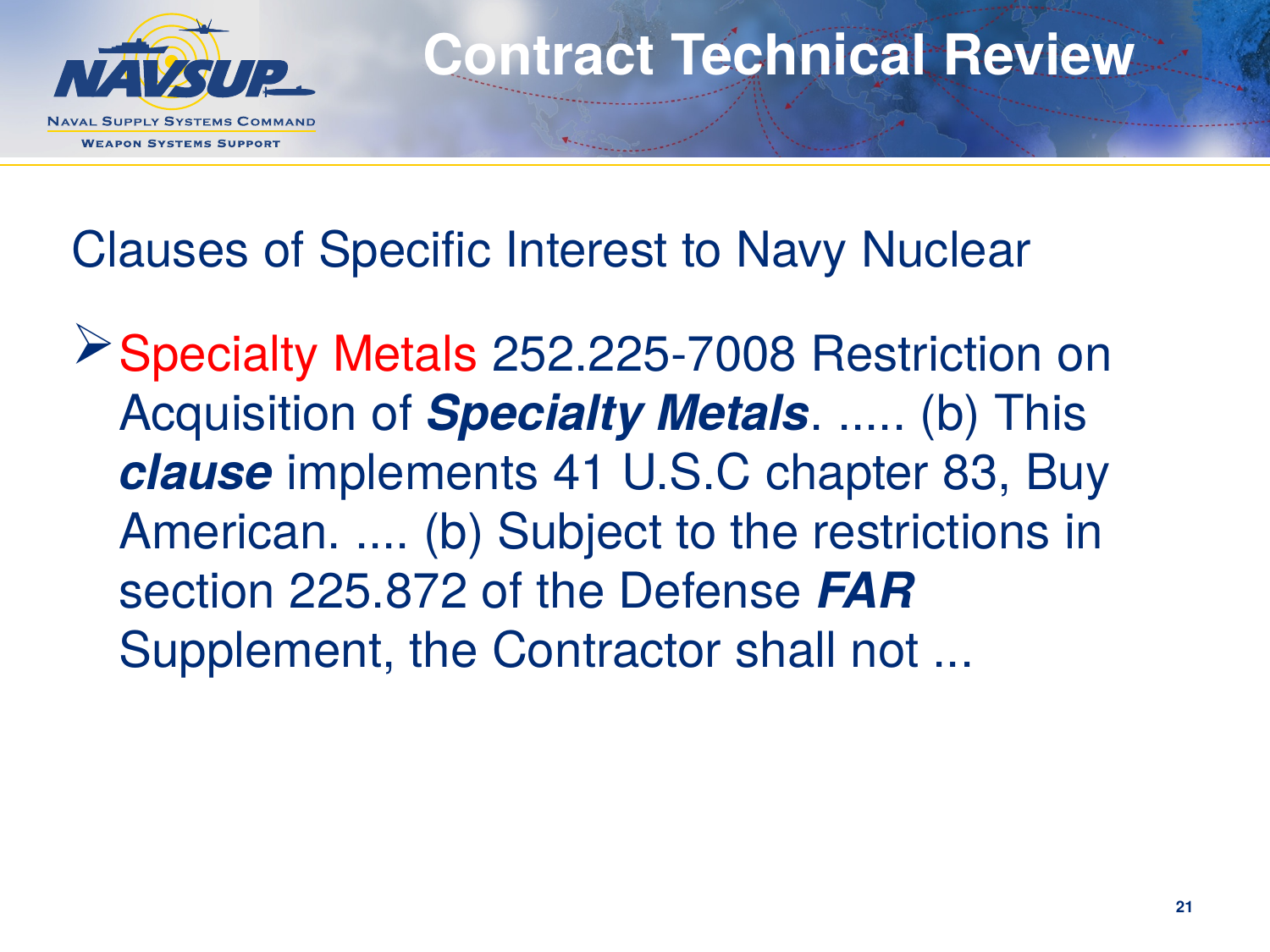

# Contract Technical Review
Clauses of Specific Interest to Navy Nuclear

Specialty Metals 252.225-7008 Restriction on Acquisition of Specialty Metals. ..... (b) This clause implements 41 U.S.C chapter 83, Buy American. .... (b) Subject to the restrictions in section 225.872 of the Defense FAR Supplement, the Contractor shall not ...

21